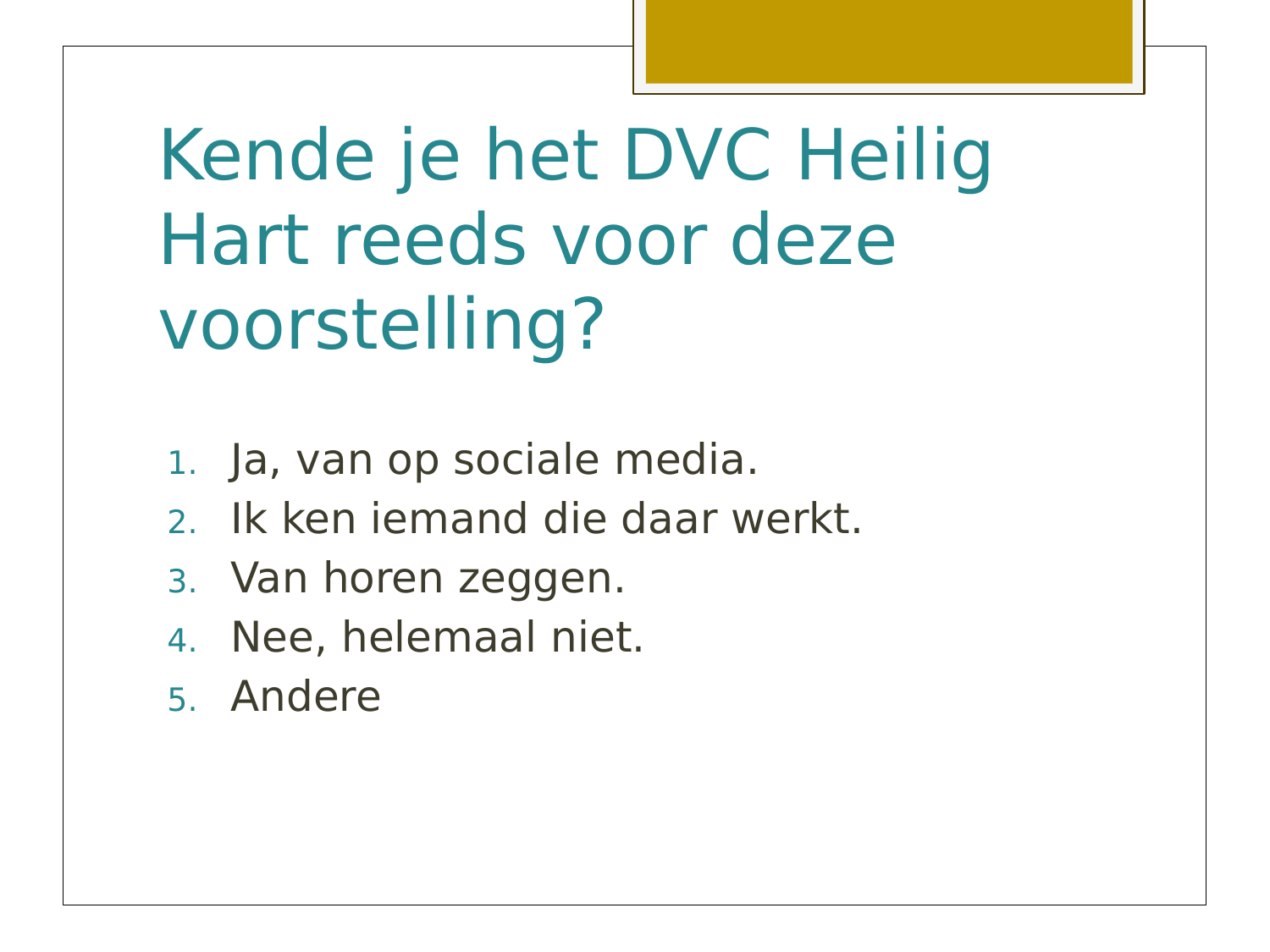

# Kende je het DVC Heilig Hart reeds voor deze voorstelling?
Ja, van op sociale media.
Ik ken iemand die daar werkt.
Van horen zeggen.
Nee, helemaal niet.
Andere